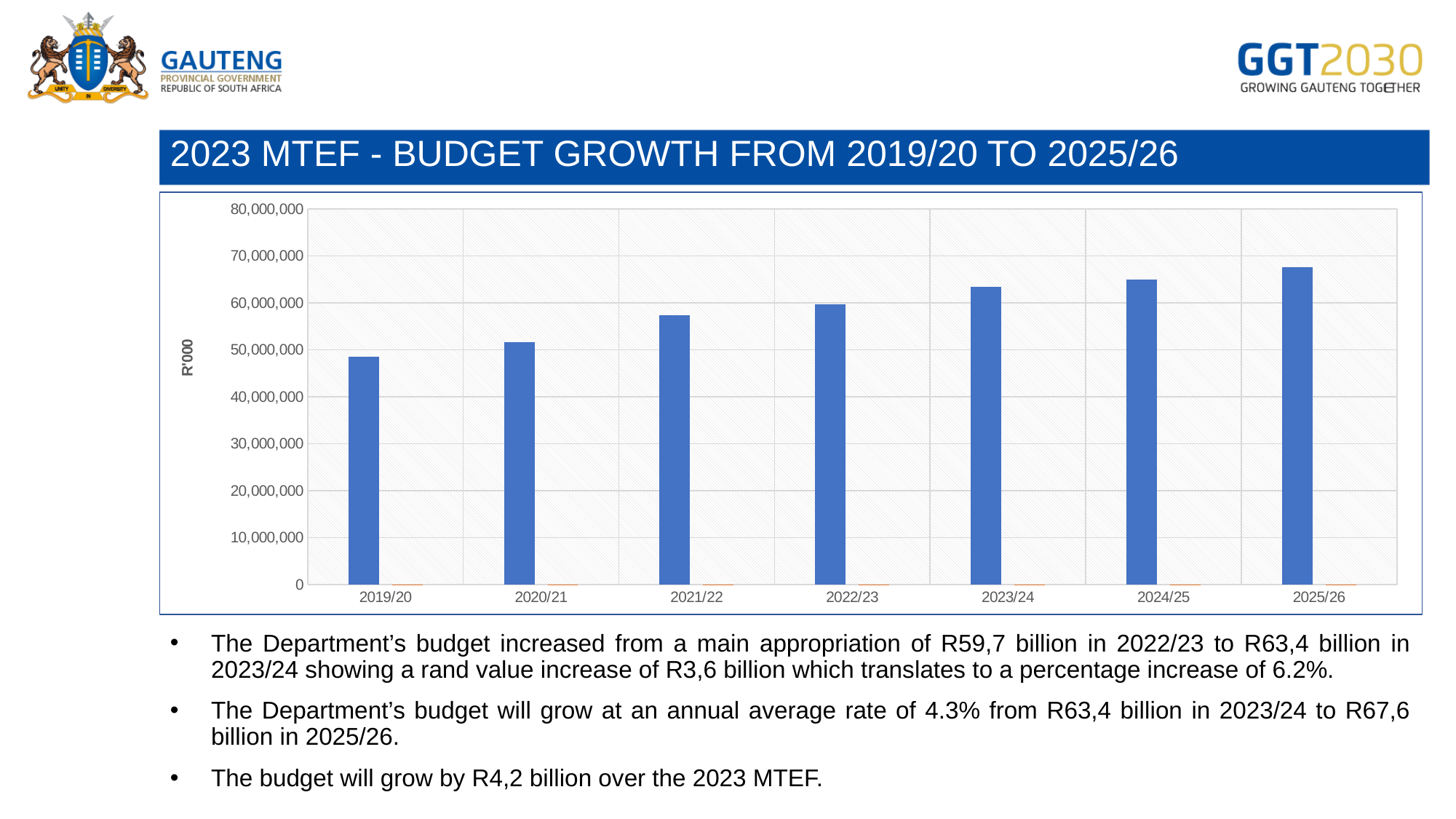

|  |  |  |  |  |  |
| --- | --- | --- | --- | --- | --- |
|  |  |  |  |  |  |
|  |  |  |  |  |  |
|  |  |  |  |  |  |
|  |  |  |  |  |  |
|  |  |  |  |  |  |
|  |  |  |  |  |  |
|  |  |  |  |  |  |
|  |  |  |  |  |  |
|  |  |  |  |  |  |
|  |  |  |  |  |  |
|  |  |  |  |  |  |
|  |  |  |  |  |  |
|  |  |  |  |  |  |
|  |  |  |  |  |  |
|  |  |  |  |  |  |
|  |  |  |  |  |  |
|  |  |  |  |  |  |
|  |  |  |  |  |  |
# 2023 MTEF - BUDGET GROWTH FROM 2019/20 TO 2025/26

### Chart

| Category |  |  |
|---|---|---|
| 2019/20 | 48544751.0 | 7.414779946822275 |
| 2020/21 | 51681924.0 | 6.462435042668156 |
| 2021/22 | 57364342.0 | 10.994981533582225 |
| 2022/23 | 59736014.0 | 4.134401123262252 |
| 2023/24 | 63421638.0 | 6.169852578379268 |
| 2024/25 | 64946182.0 | 2.403823124215114 |
| 2025/26 | 67660072.0 | 4.178675199105623 |
The Department’s budget increased from a main appropriation of R59,7 billion in 2022/23 to R63,4 billion in 2023/24 showing a rand value increase of R3,6 billion which translates to a percentage increase of 6.2%.
The Department’s budget will grow at an annual average rate of 4.3% from R63,4 billion in 2023/24 to R67,6 billion in 2025/26.
The budget will grow by R4,2 billion over the 2023 MTEF.